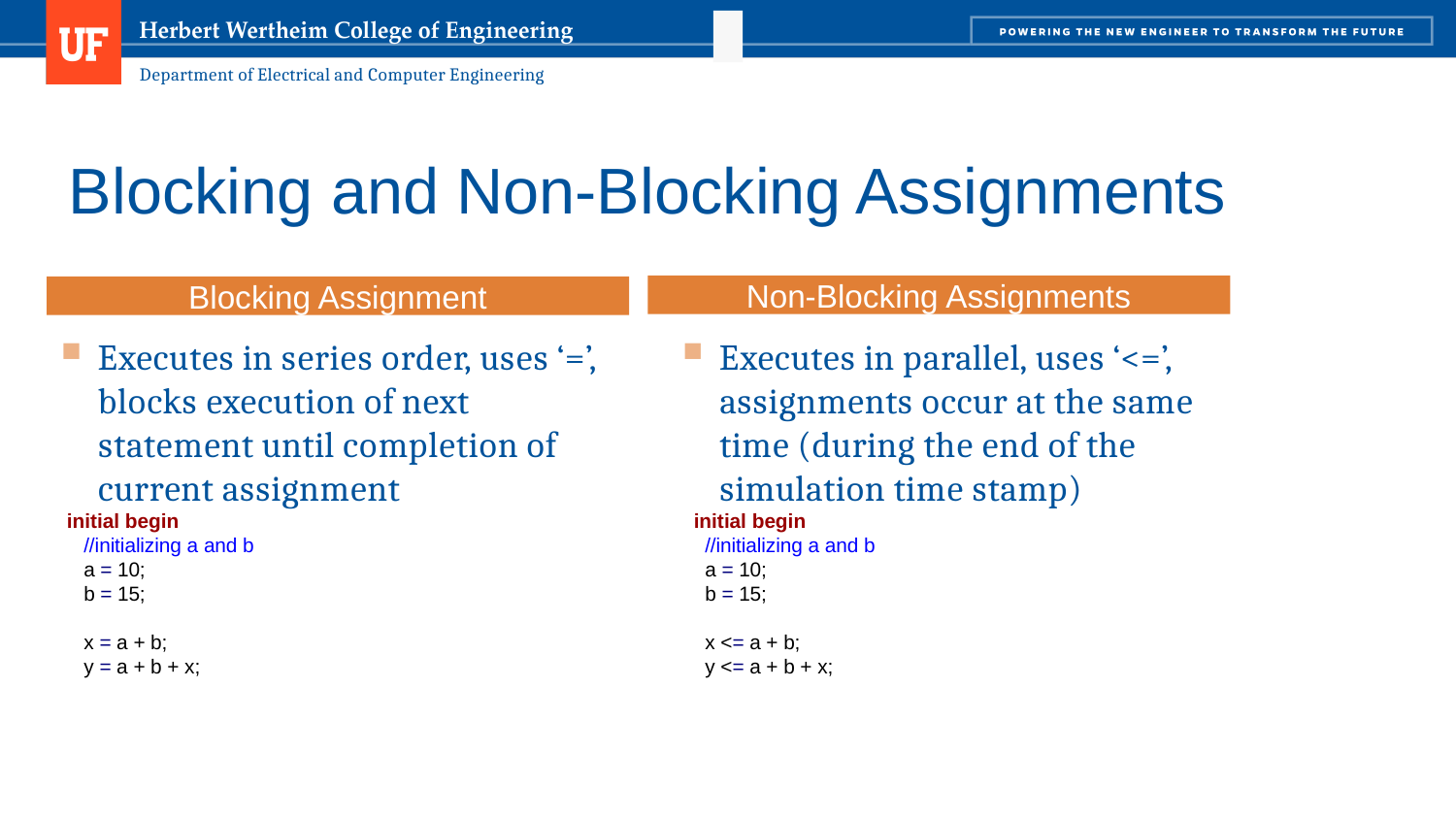

# Blocking and Non-Blocking Assignments
Non-Blocking Assignments
Blocking Assignment
Executes in series order, uses ‘=’, blocks execution of next statement until completion of current assignment
 initial begin
    //initializing a and b
    a = 10;
    b = 15;

    x = a + b;
    y = a + b + x;

Executes in parallel, uses ‘<=’, assignments occur at the same time (during the end of the simulation time stamp)
  initial begin
    //initializing a and b
    a = 10;
    b = 15;

    x <= a + b;
    y <= a + b + x;